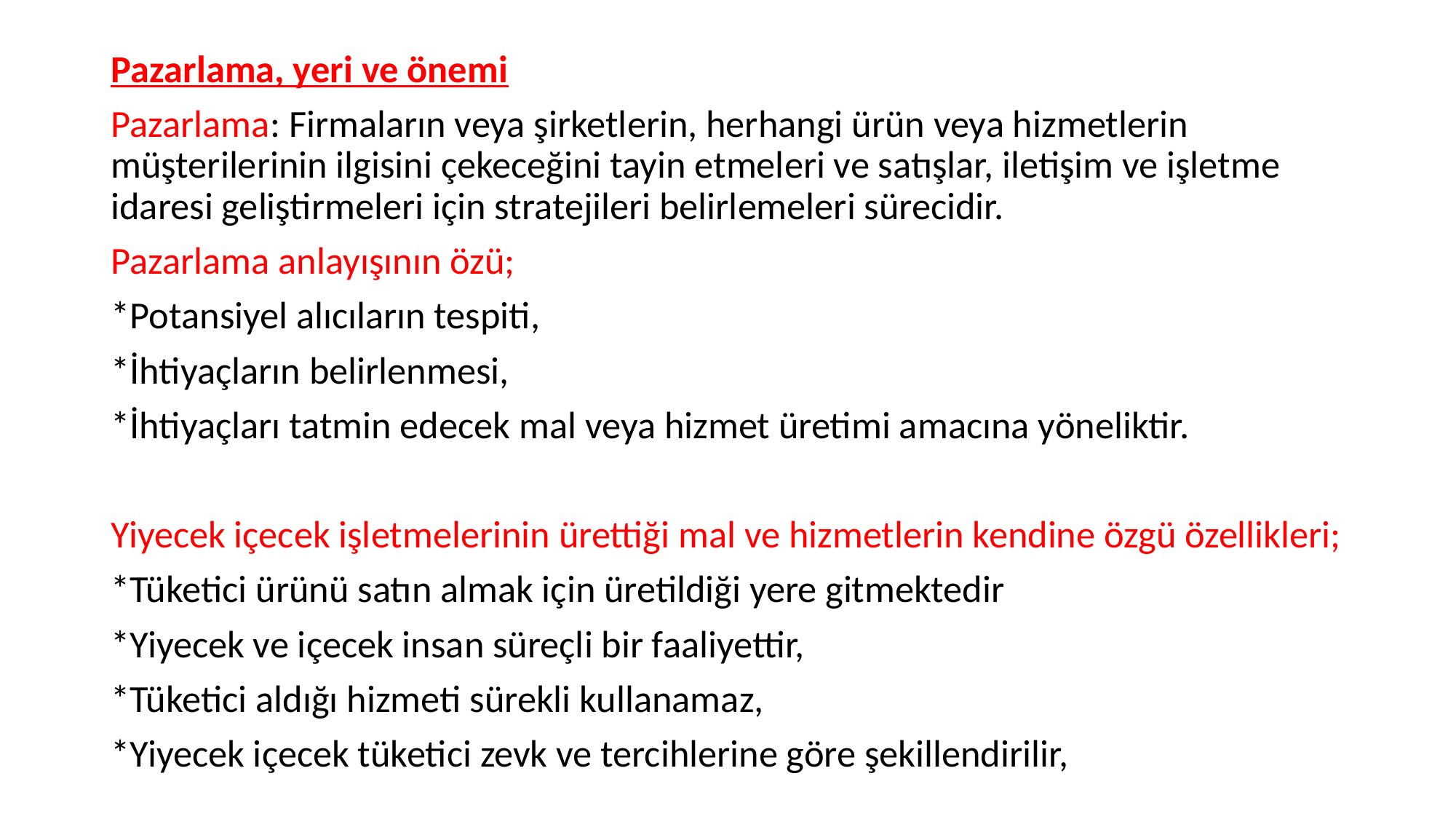

Pazarlama, yeri ve önemi
Pazarlama: Firmaların veya şirketlerin, herhangi ürün veya hizmetlerin müşterilerinin ilgisini çekeceğini tayin etmeleri ve satışlar, iletişim ve işletme idaresi geliştirmeleri için stratejileri belirlemeleri sürecidir.
Pazarlama anlayışının özü;
*Potansiyel alıcıların tespiti,
*İhtiyaçların belirlenmesi,
*İhtiyaçları tatmin edecek mal veya hizmet üretimi amacına yöneliktir.

Yiyecek içecek işletmelerinin ürettiği mal ve hizmetlerin kendine özgü özellikleri;
*Tüketici ürünü satın almak için üretildiği yere gitmektedir
*Yiyecek ve içecek insan süreçli bir faaliyettir,
*Tüketici aldığı hizmeti sürekli kullanamaz,
*Yiyecek içecek tüketici zevk ve tercihlerine göre şekillendirilir,